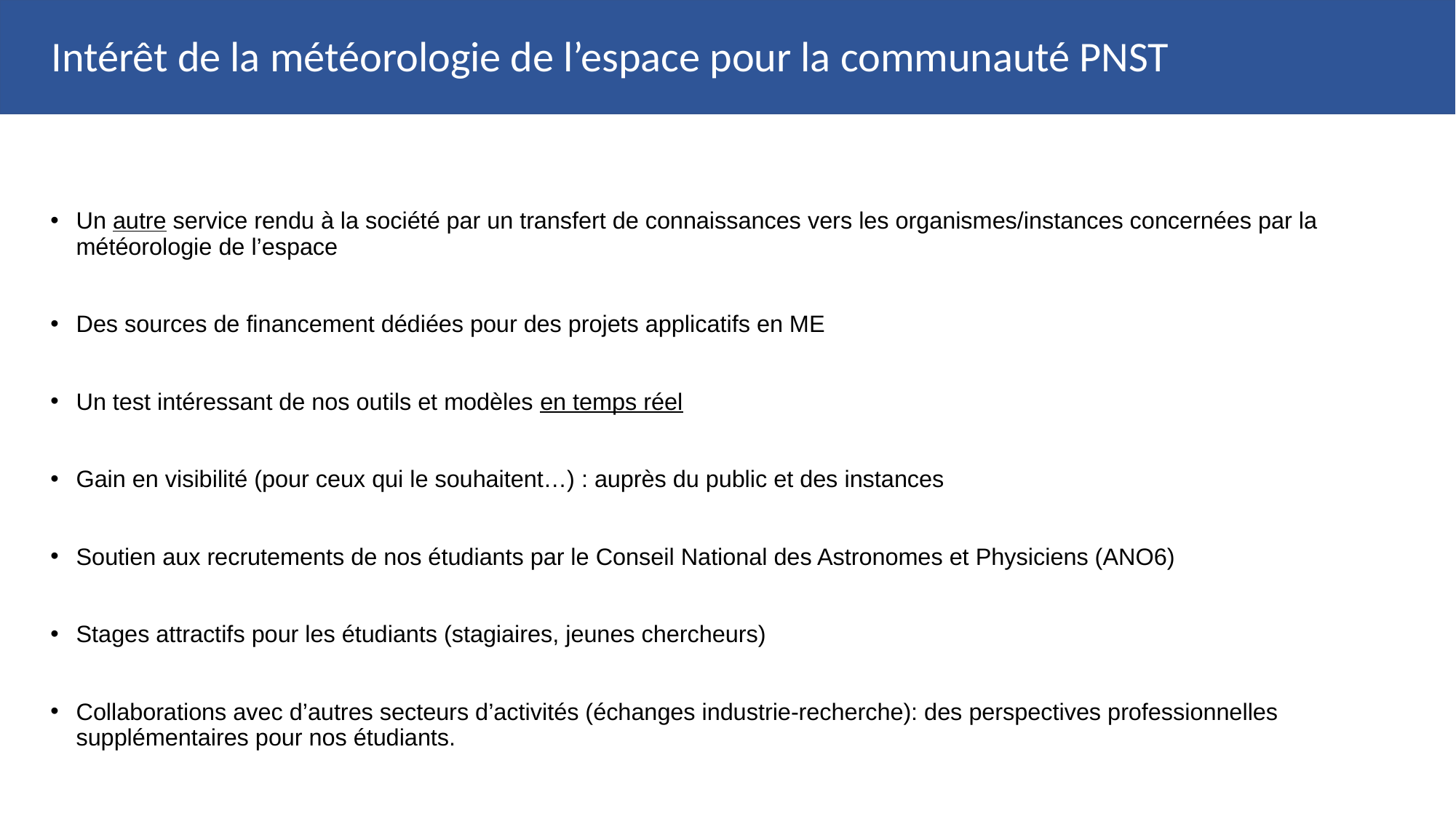

Intérêt de la météorologie de l’espace pour la communauté PNST
Un autre service rendu à la société par un transfert de connaissances vers les organismes/instances concernées par la météorologie de l’espace

Des sources de financement dédiées pour des projets applicatifs en ME

Un test intéressant de nos outils et modèles en temps réel

Gain en visibilité (pour ceux qui le souhaitent…) : auprès du public et des instances

Soutien aux recrutements de nos étudiants par le Conseil National des Astronomes et Physiciens (ANO6)

Stages attractifs pour les étudiants (stagiaires, jeunes chercheurs)

Collaborations avec d’autres secteurs d’activités (échanges industrie-recherche): des perspectives professionnelles supplémentaires pour nos étudiants.